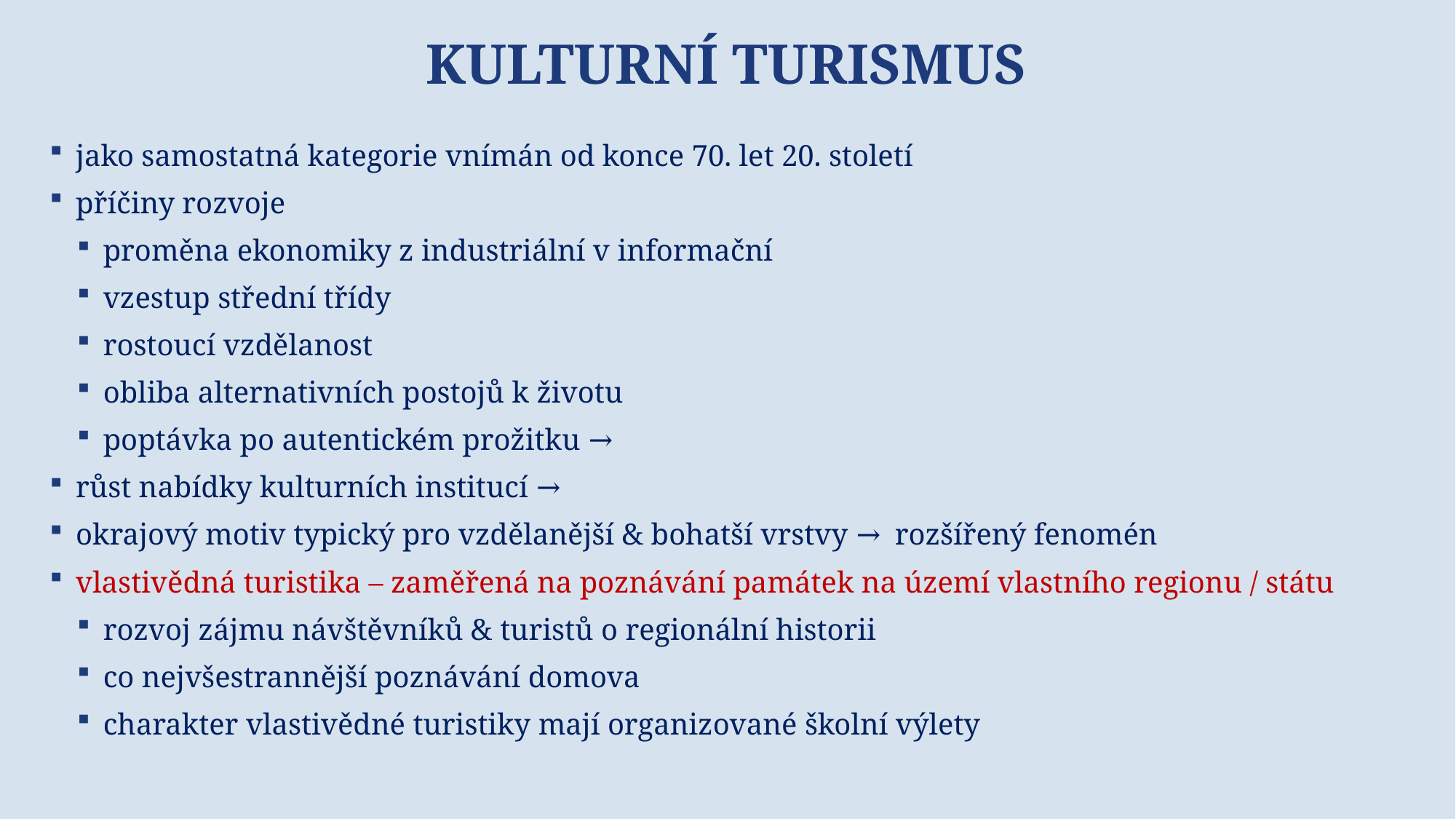

# Kulturní turismus
jako samostatná kategorie vnímán od konce 70. let 20. století
příčiny rozvoje
proměna ekonomiky z industriální v informační
vzestup střední třídy
rostoucí vzdělanost
obliba alternativních postojů k životu
poptávka po autentickém prožitku →
růst nabídky kulturních institucí →
okrajový motiv typický pro vzdělanější & bohatší vrstvy →  rozšířený fenomén
vlastivědná turistika – zaměřená na poznávání památek na území vlastního regionu / státu
rozvoj zájmu návštěvníků & turistů o regionální historii
co nejvšestrannější poznávání domova
charakter vlastivědné turistiky mají organizované školní výlety